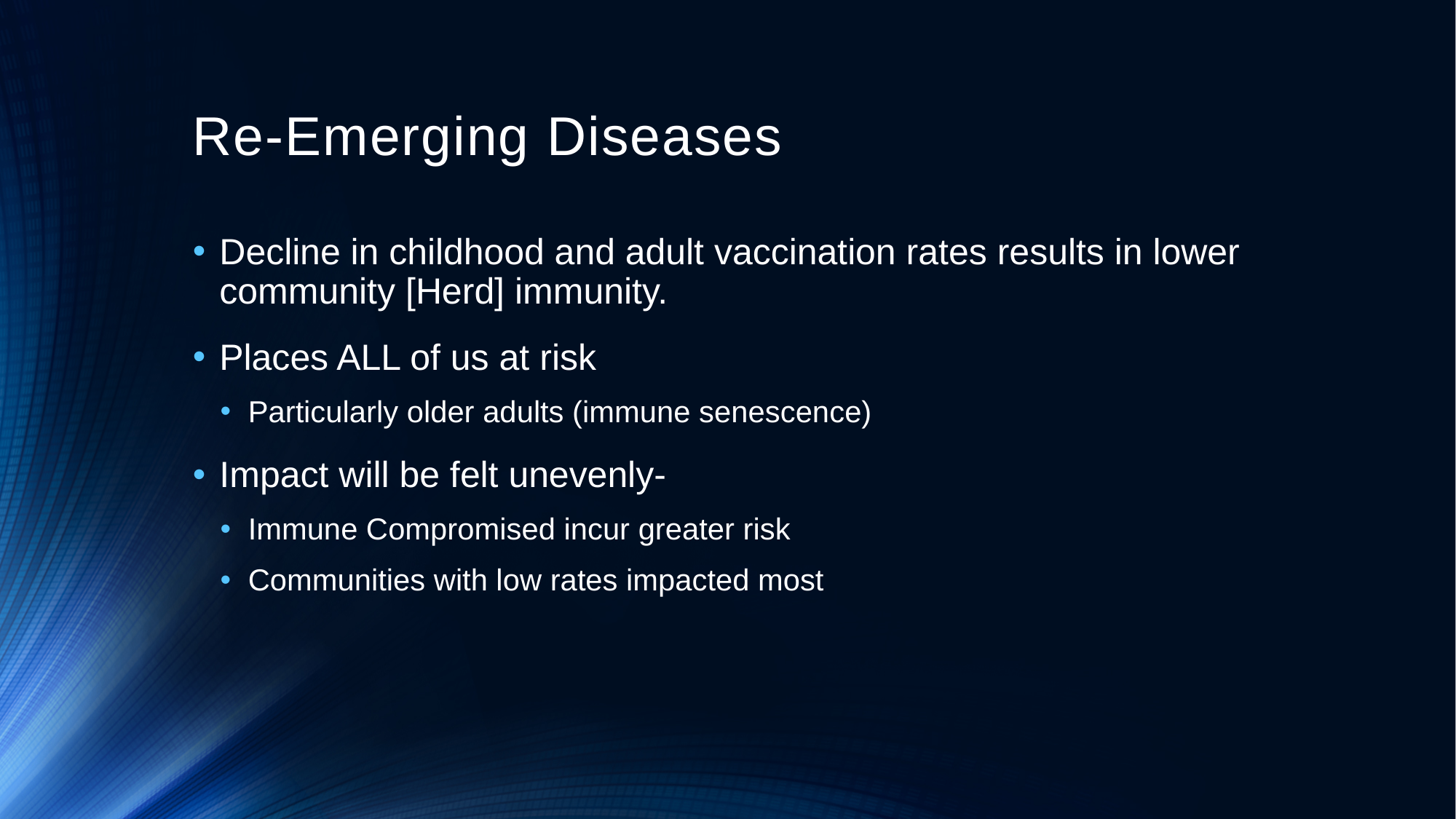

# Re-Emerging Diseases
Decline in childhood and adult vaccination rates results in lower community [Herd] immunity.
Places ALL of us at risk
Particularly older adults (immune senescence)
Impact will be felt unevenly-
Immune Compromised incur greater risk
Communities with low rates impacted most